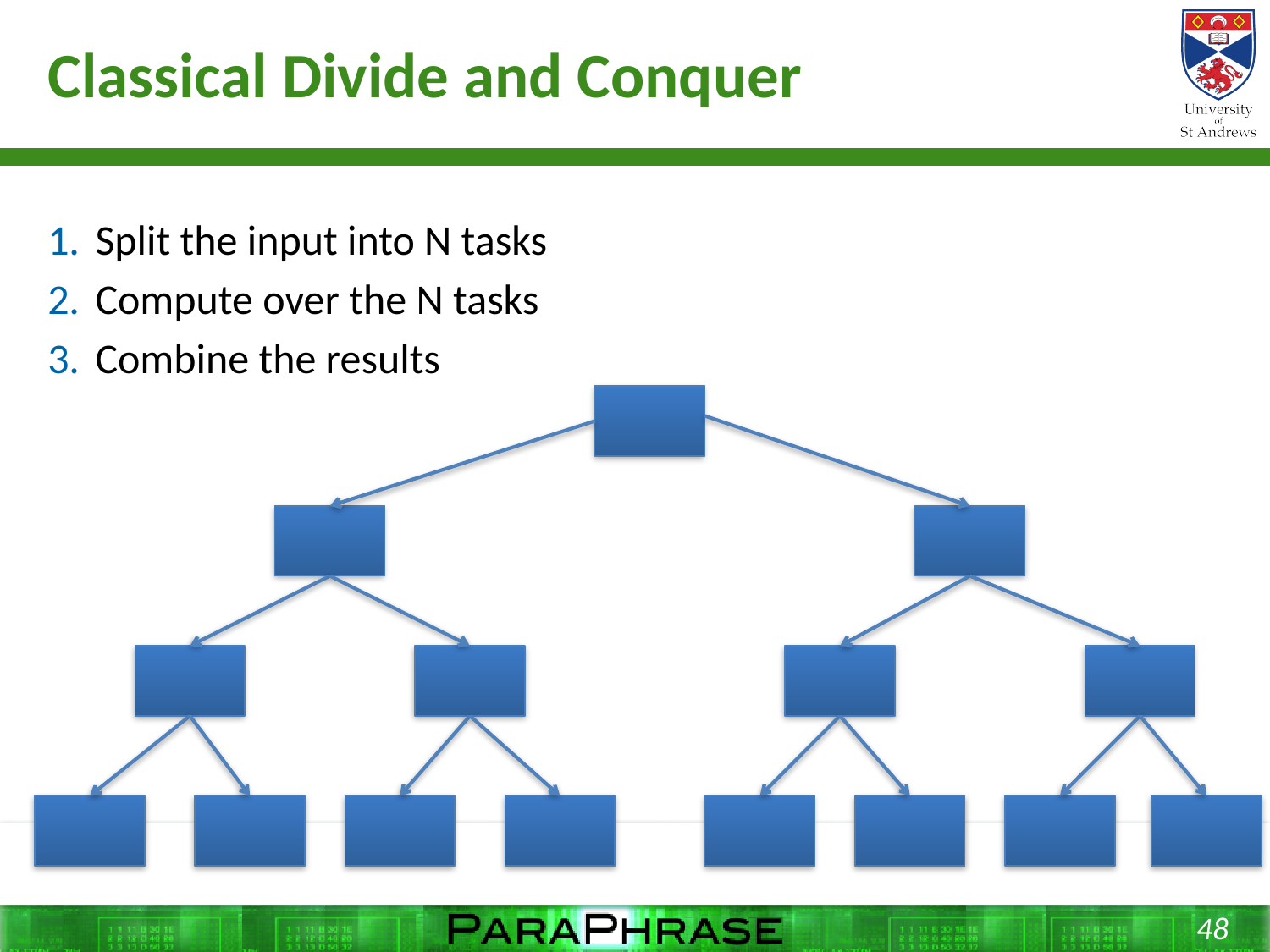

# Classical Divide and Conquer
Split the input into N tasks
Compute over the N tasks
Combine the results

48